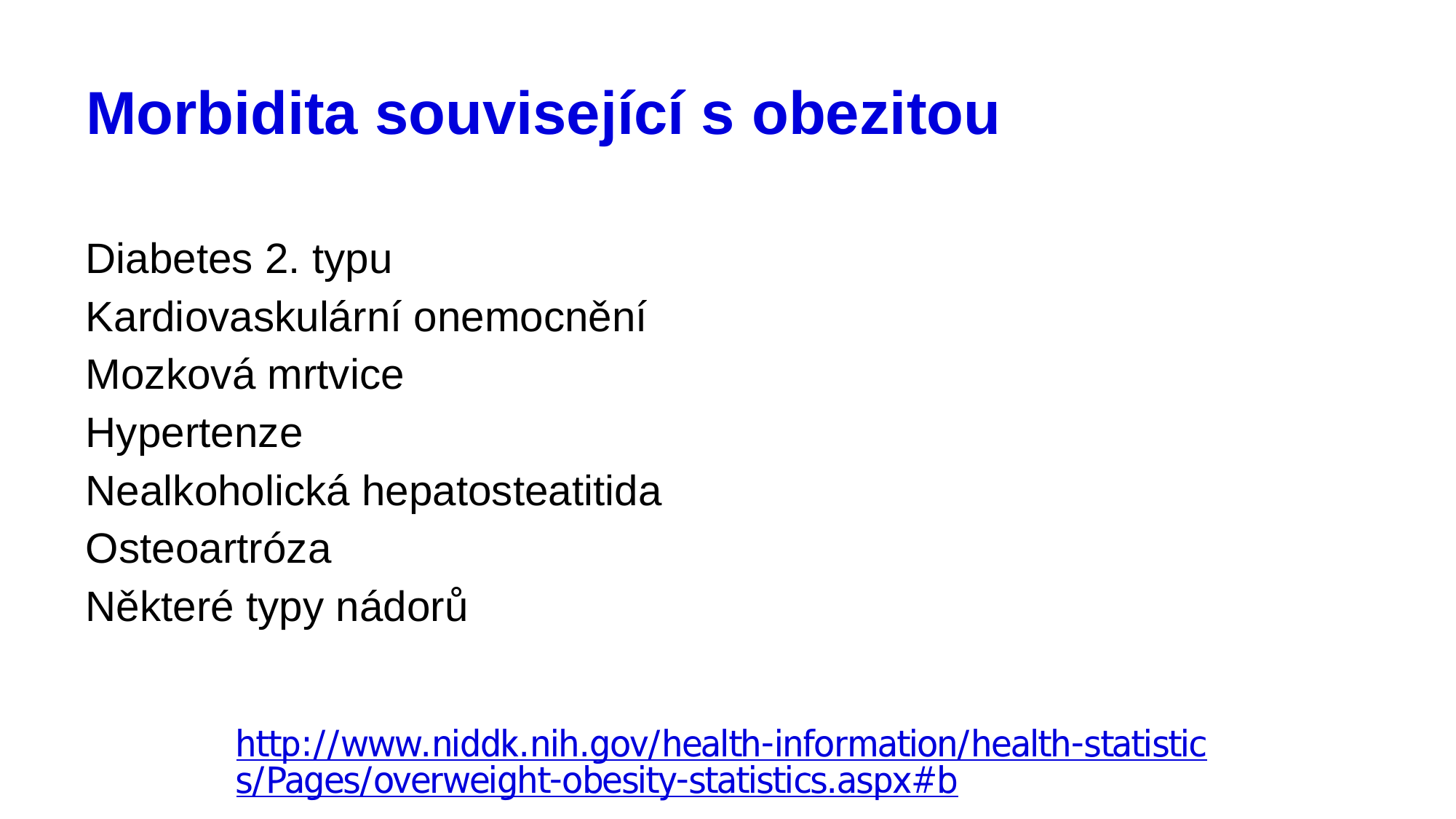

# Morbidita související s obezitou
Diabetes 2. typu
Kardiovaskulární onemocnění
Mozková mrtvice
Hypertenze
Nealkoholická hepatosteatitida
Osteoartróza
Některé typy nádorů
http://www.niddk.nih.gov/health-information/health-statistics/Pages/overweight-obesity-statistics.aspx#b